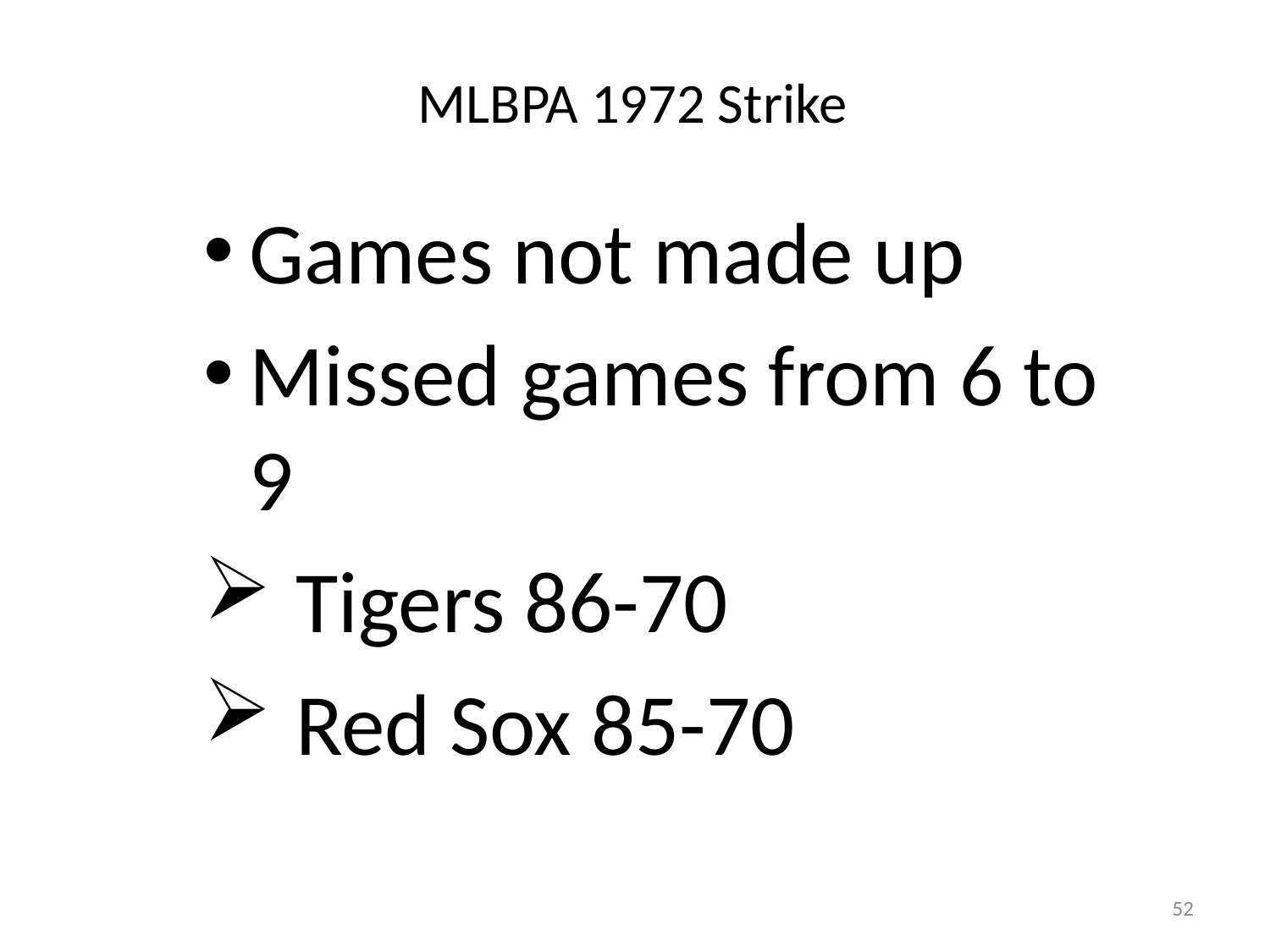

# MLBPA 1972 Strike
Games not made up
Missed games from 6 to 9
Tigers 86-70
Red Sox 85-70
52